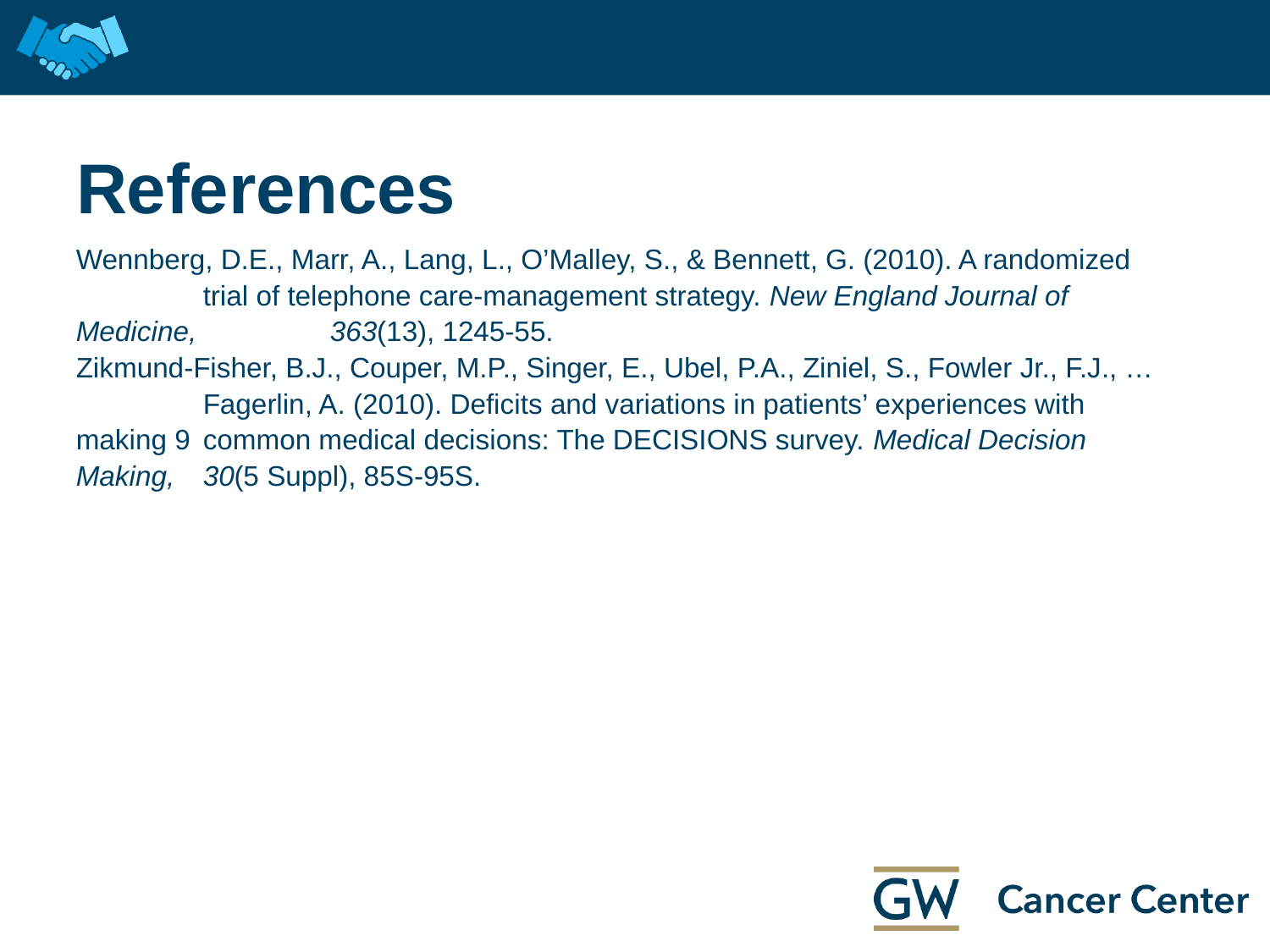

# References
Wennberg, D.E., Marr, A., Lang, L., O’Malley, S., & Bennett, G. (2010). A randomized 	trial of telephone care-management strategy. New England Journal of Medicine, 	363(13), 1245-55.
Zikmund-Fisher, B.J., Couper, M.P., Singer, E., Ubel, P.A., Ziniel, S., Fowler Jr., F.J., … 	Fagerlin, A. (2010). Deficits and variations in patients’ experiences with making 9 	common medical decisions: The DECISIONS survey. Medical Decision Making, 	30(5 Suppl), 85S-95S.